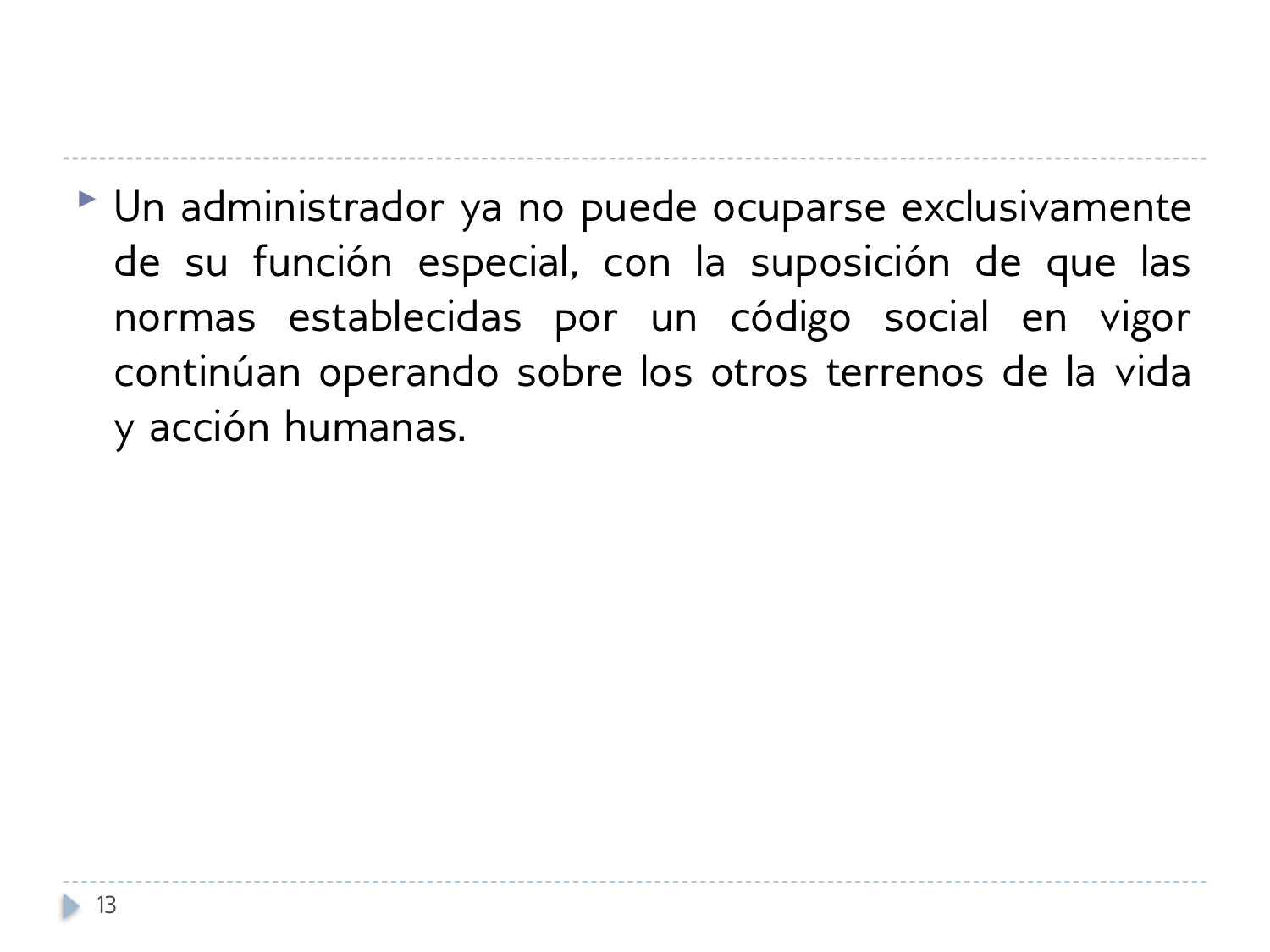

Un administrador ya no puede ocuparse exclusivamente de su función especial, con la suposición de que las normas establecidas por un código social en vigor continúan operando sobre los otros terrenos de la vida y acción humanas.
13